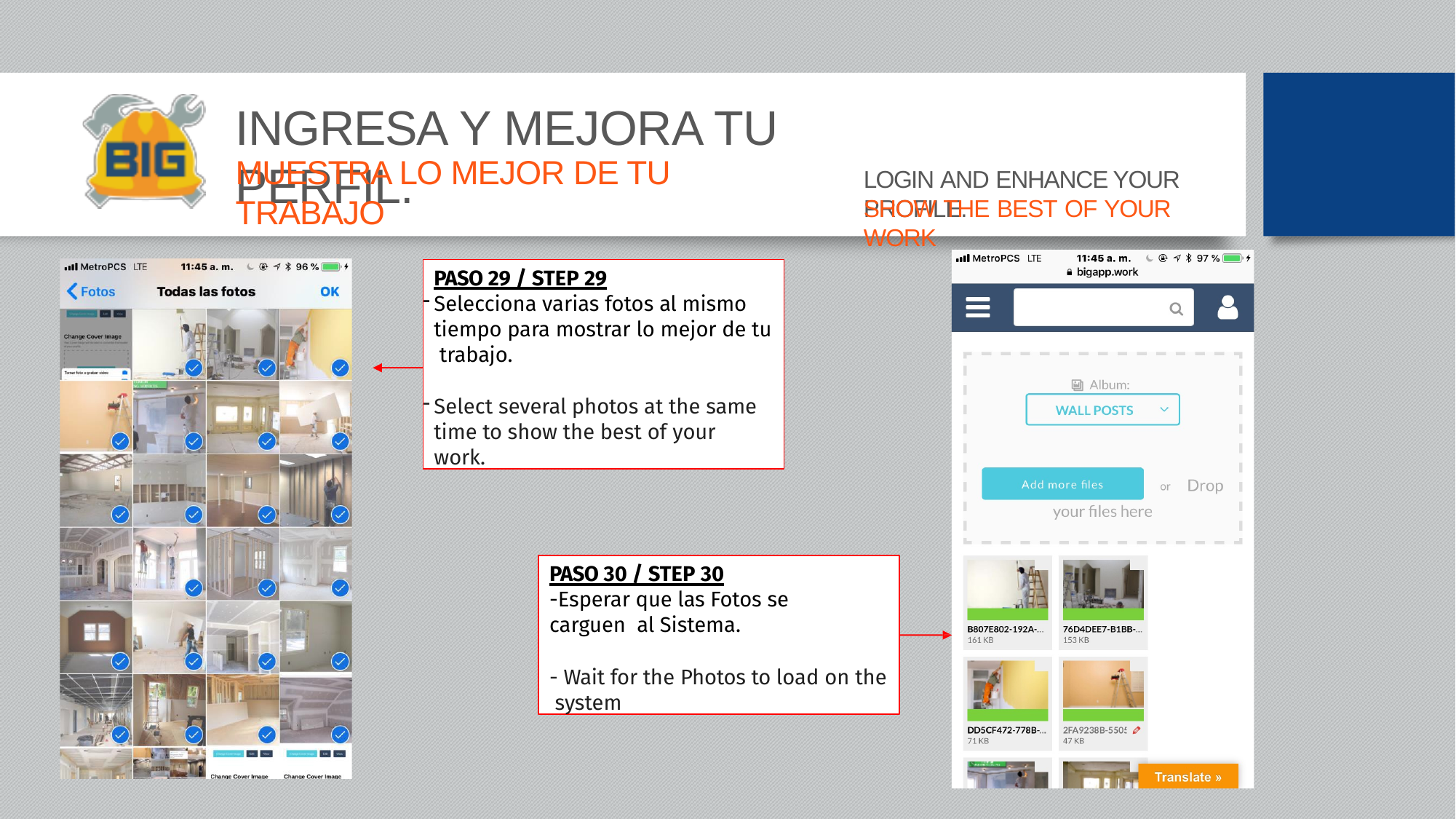

# INGRESA Y MEJORA TU PERFIL.
MUESTRA LO MEJOR DE TU TRABAJO
LOGIN AND ENHANCE YOUR PROFILE.
SHOW THE BEST OF YOUR WORK

PASO 29 / STEP 29
Selecciona varias fotos al mismo  tiempo para mostrar lo mejor de tu  trabajo.

Select several photos at the same  time to show the best of your  work.

PASO 30 / STEP 30
-Esperar que las Fotos se carguen  al Sistema.

- Wait for the Photos to load on the  system